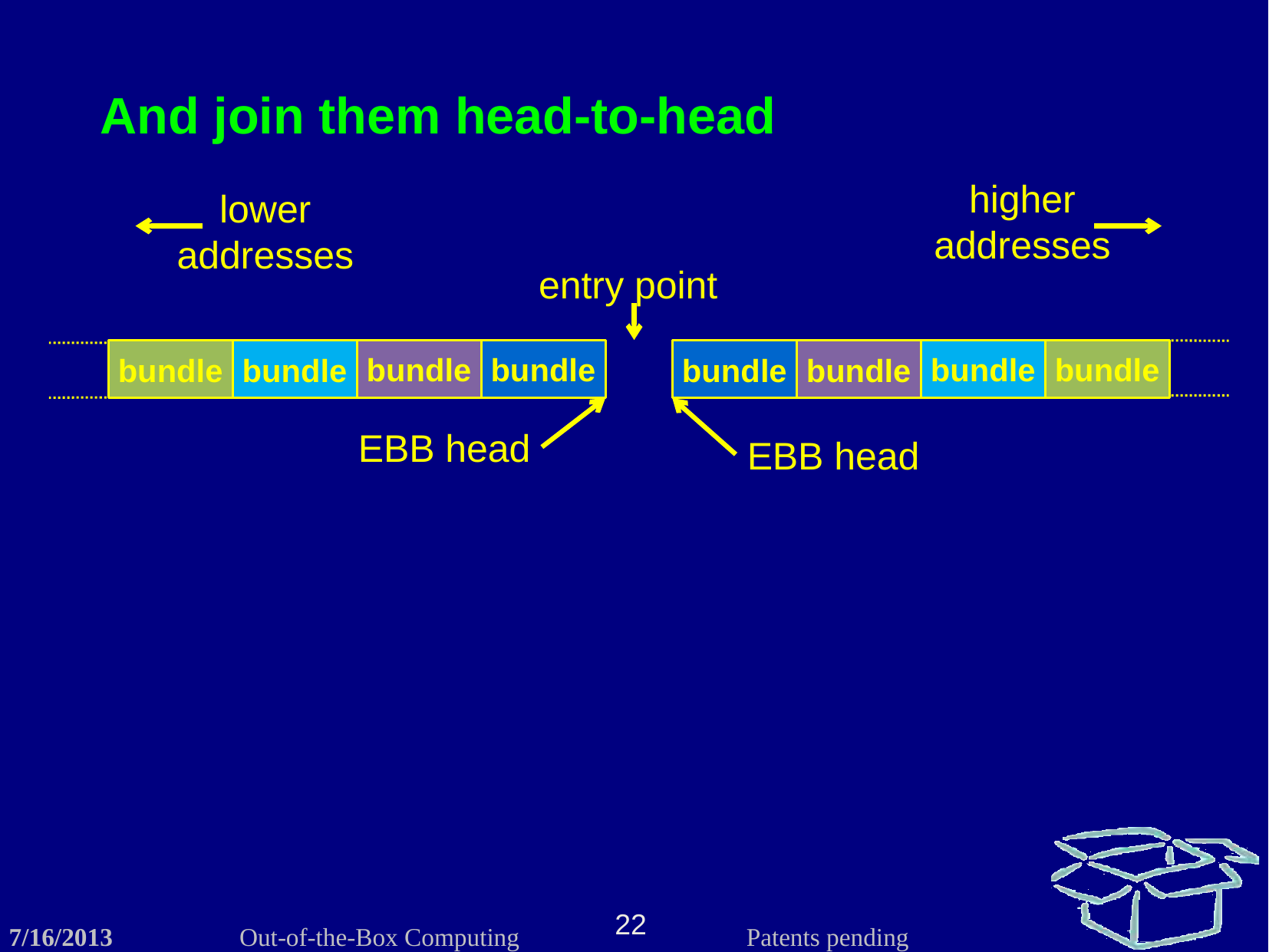

And join them head-to-head
higher
addresses
lower
addresses
entry point
bundle
bundle
bundle
bundle

bundle
bundle
bundle
bundle

EBB head
EBB head